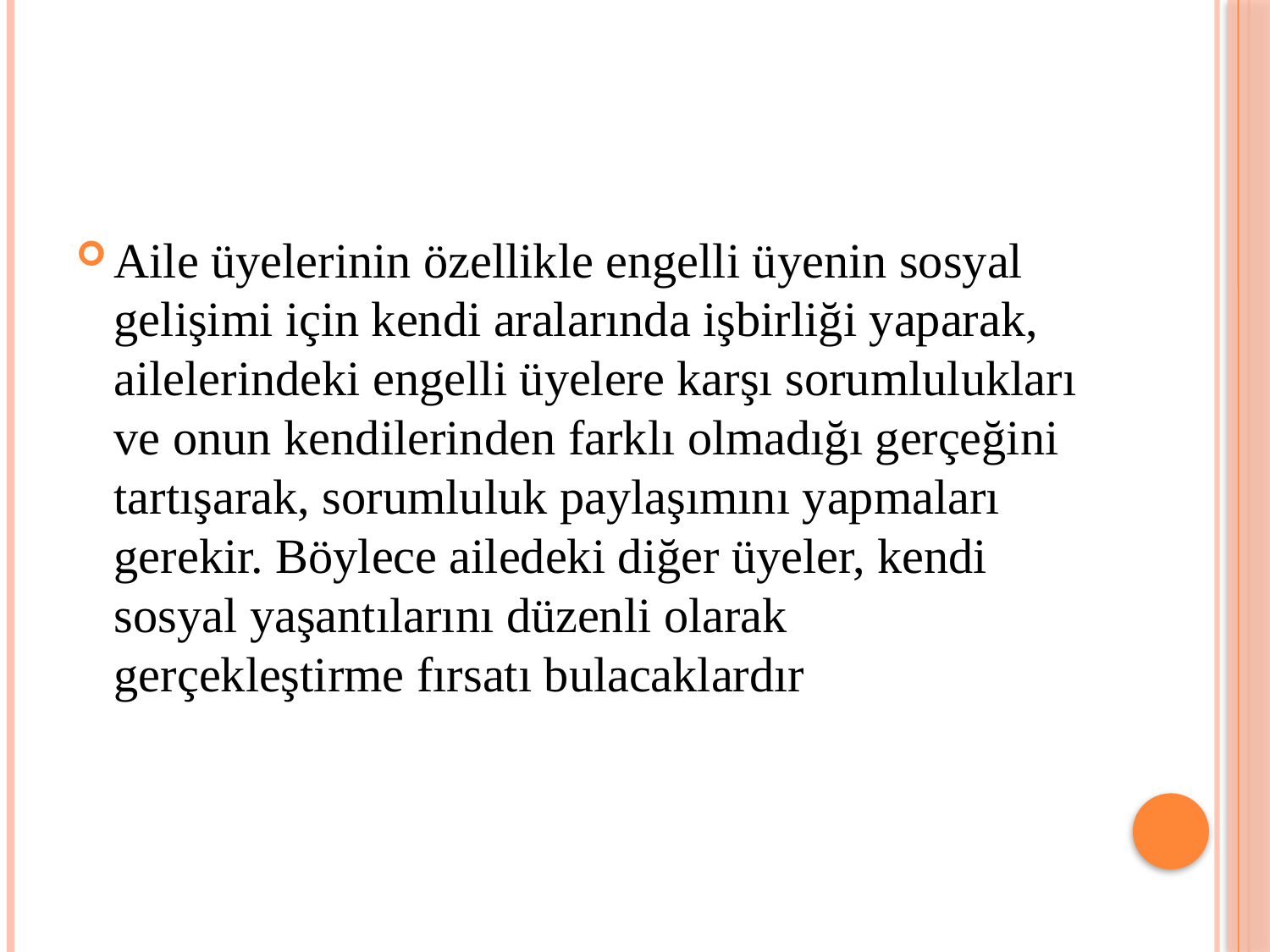

#
Aile üyelerinin özellikle engelli üyenin sosyal gelişimi için kendi aralarında işbirliği yaparak, ailelerindeki engelli üyelere karşı sorumlulukları ve onun kendilerinden farklı olmadığı gerçeğini tartışarak, sorumluluk paylaşımını yapmaları gerekir. Böylece ailedeki diğer üyeler, kendi sosyal yaşantılarını düzenli olarak gerçekleştirme fırsatı bulacaklardır